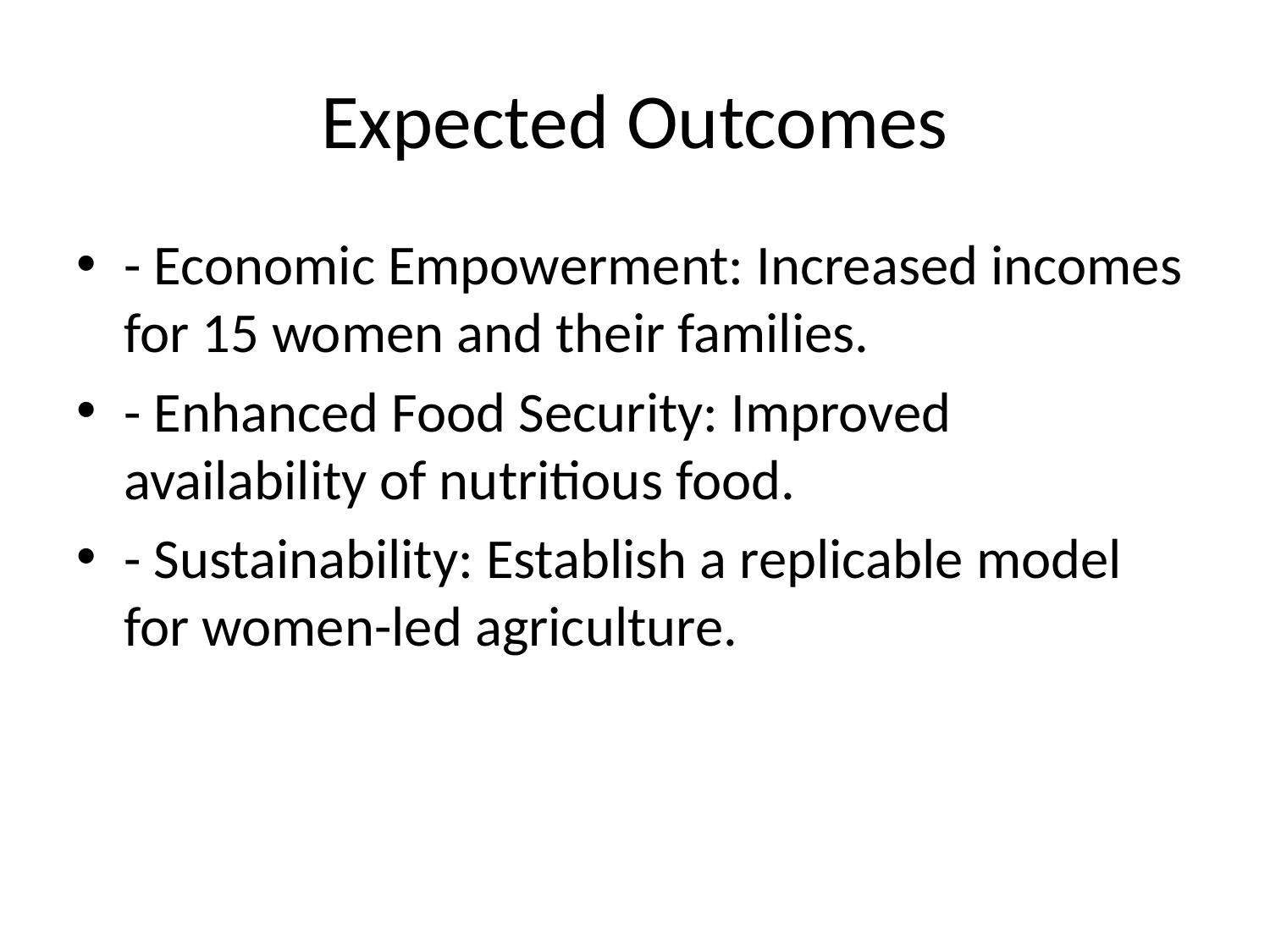

# Expected Outcomes
- Economic Empowerment: Increased incomes for 15 women and their families.
- Enhanced Food Security: Improved availability of nutritious food.
- Sustainability: Establish a replicable model for women-led agriculture.